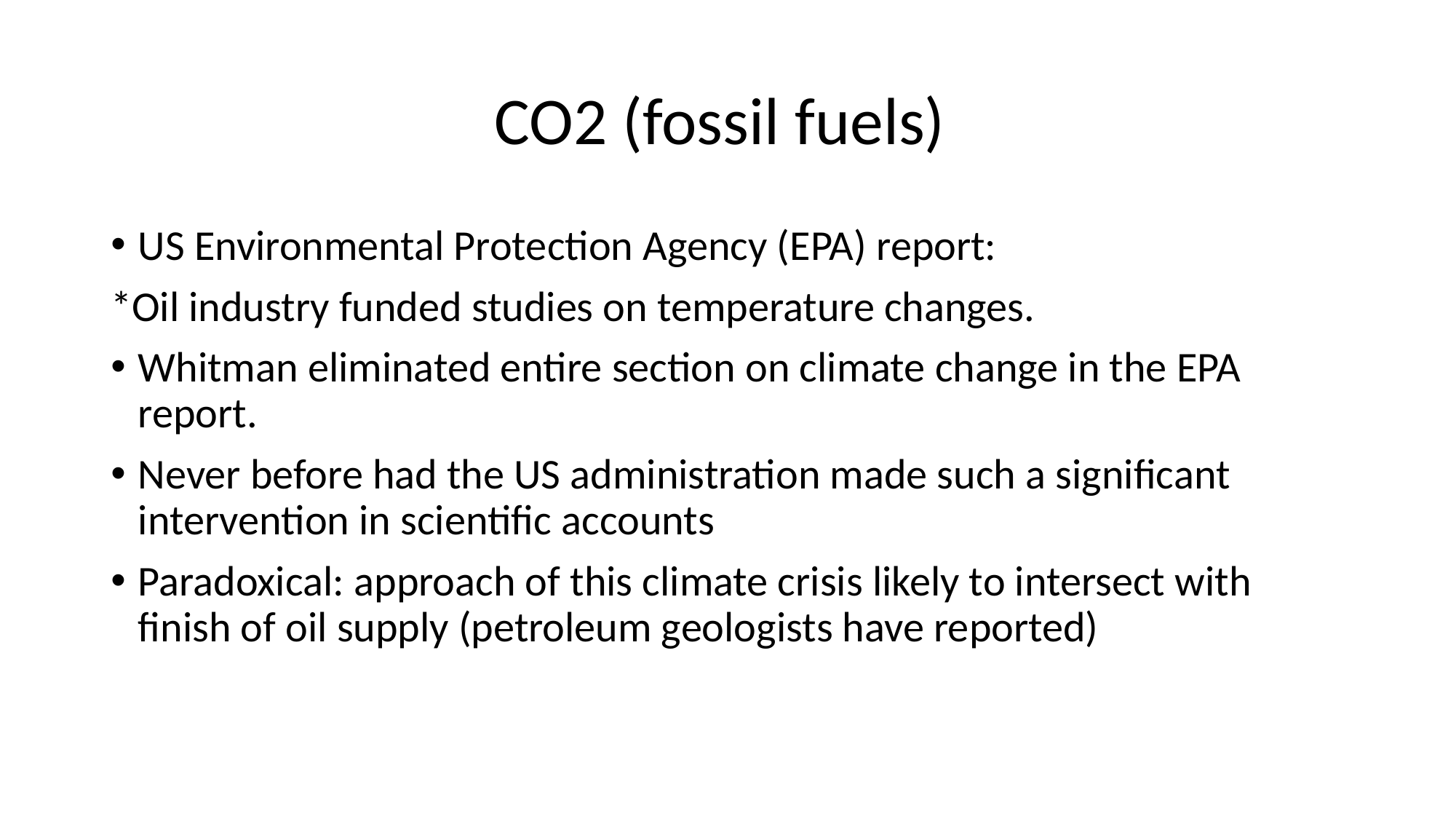

# CO2 (fossil fuels)
US Environmental Protection Agency (EPA) report:
*Oil industry funded studies on temperature changes.
Whitman eliminated entire section on climate change in the EPA report.
Never before had the US administration made such a significant intervention in scientific accounts
Paradoxical: approach of this climate crisis likely to intersect with finish of oil supply (petroleum geologists have reported)